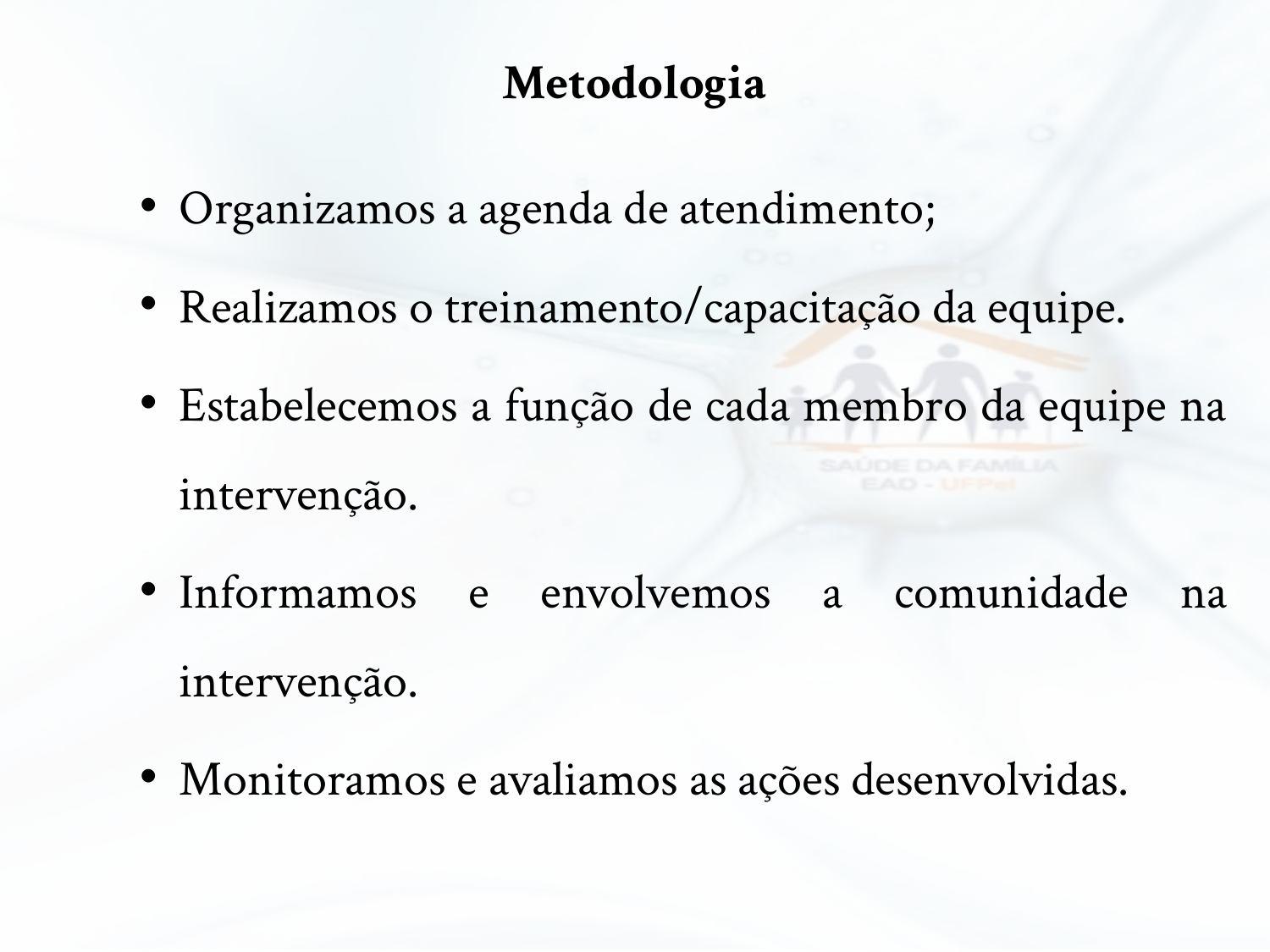

# Metodologia
Organizamos a agenda de atendimento;
Realizamos o treinamento/capacitação da equipe.
Estabelecemos a função de cada membro da equipe na intervenção.
Informamos e envolvemos a comunidade na intervenção.
Monitoramos e avaliamos as ações desenvolvidas.